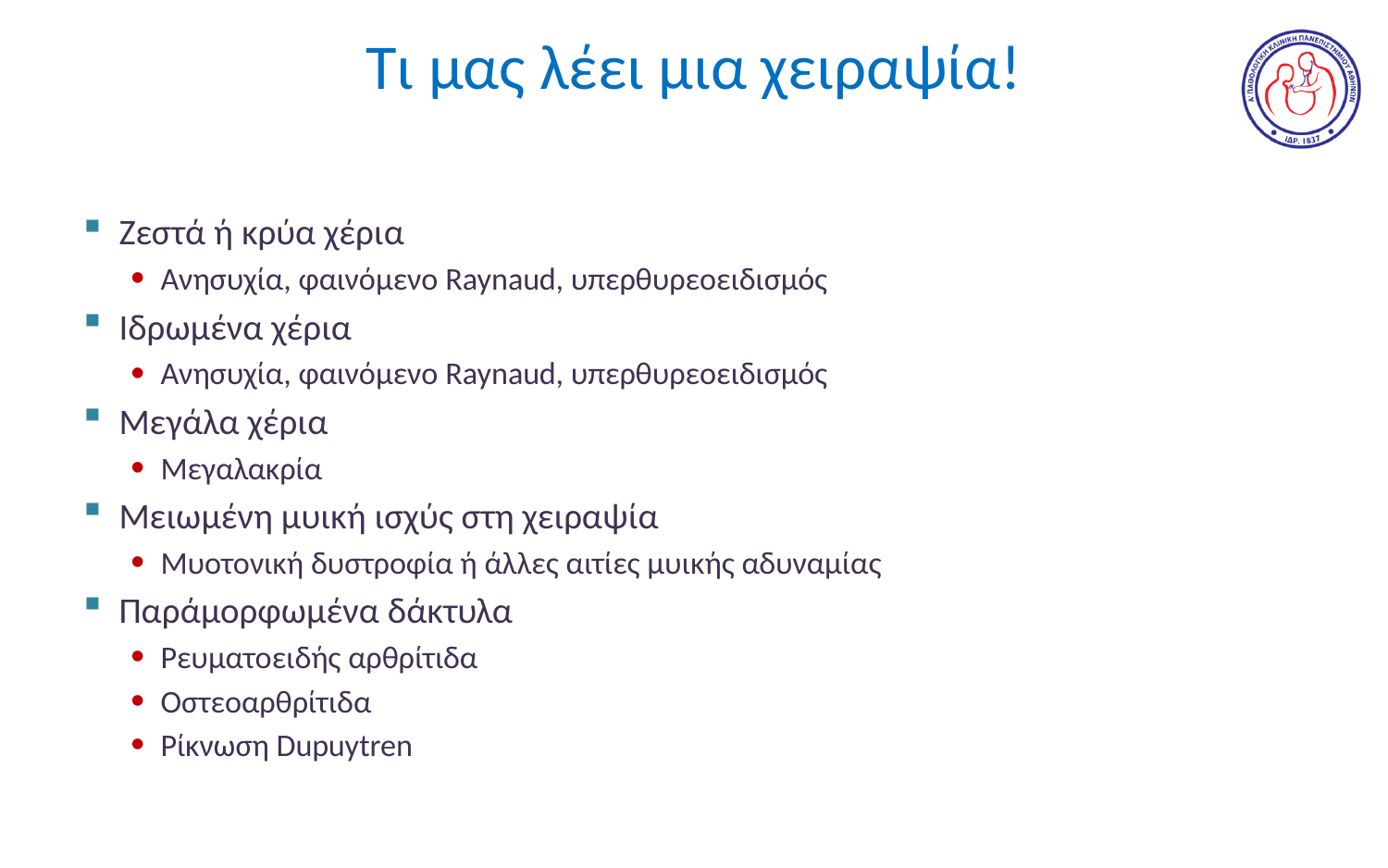

# Τι μας λέει μια χειραψία!
Ζεστά ή κρύα χέρια
Ανησυχία, φαινόμενο Raynaud, υπερθυρεοειδισμός
Ιδρωμένα χέρια
Ανησυχία, φαινόμενο Raynaud, υπερθυρεοειδισμός
Μεγάλα χέρια
Μεγαλακρία
Μειωμένη μυική ισχύς στη χειραψία
Μυοτονική δυστροφία ή άλλες αιτίες μυικής αδυναμίας
Παράμορφωμένα δάκτυλα
Ρευματοειδής αρθρίτιδα
Οστεοαρθρίτιδα
Ρίκνωση Dupuytren